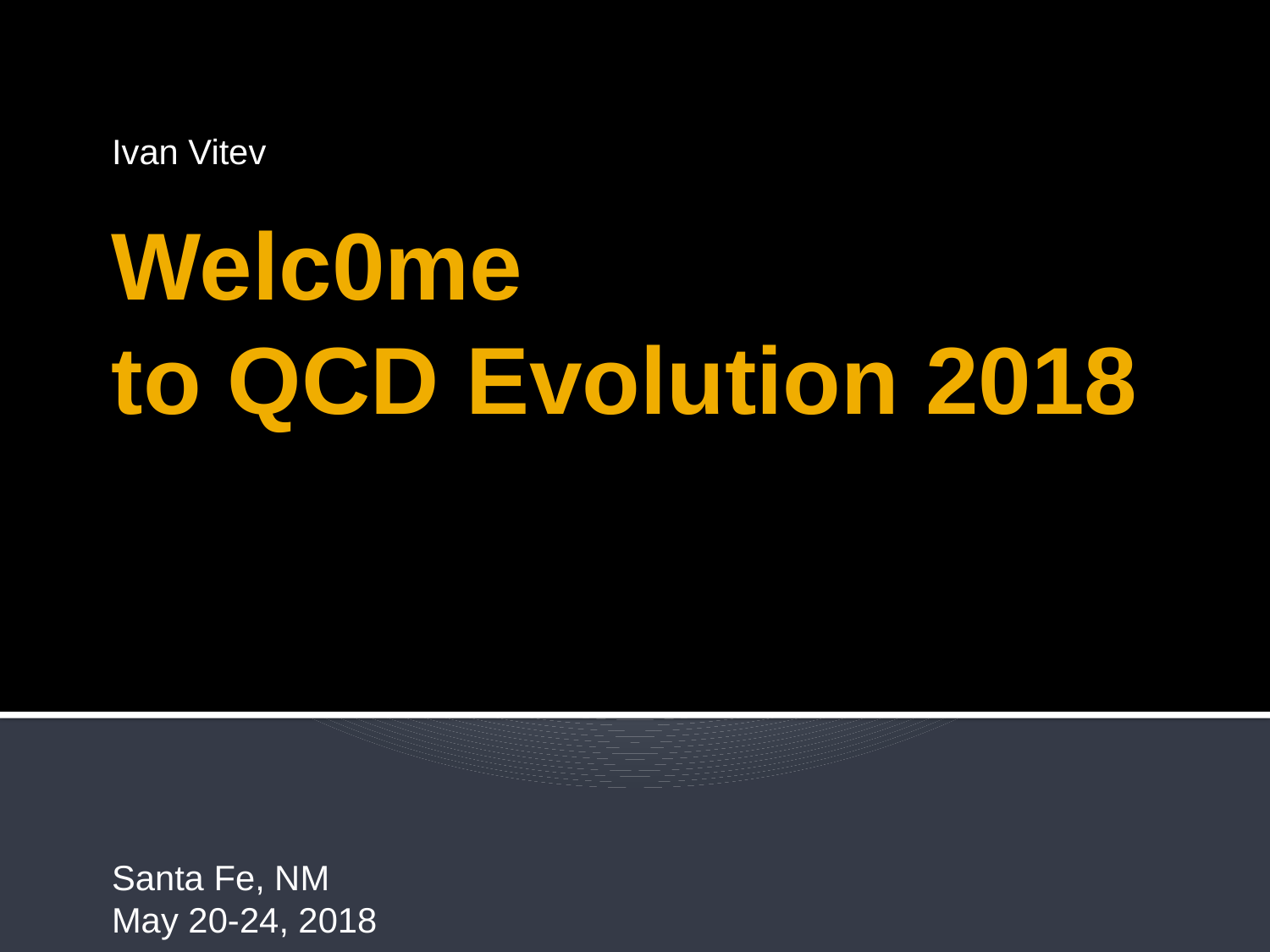

Ivan Vitev

# Welc0me to QCD Evolution 2018

Santa Fe, NM
May 20-24, 2018